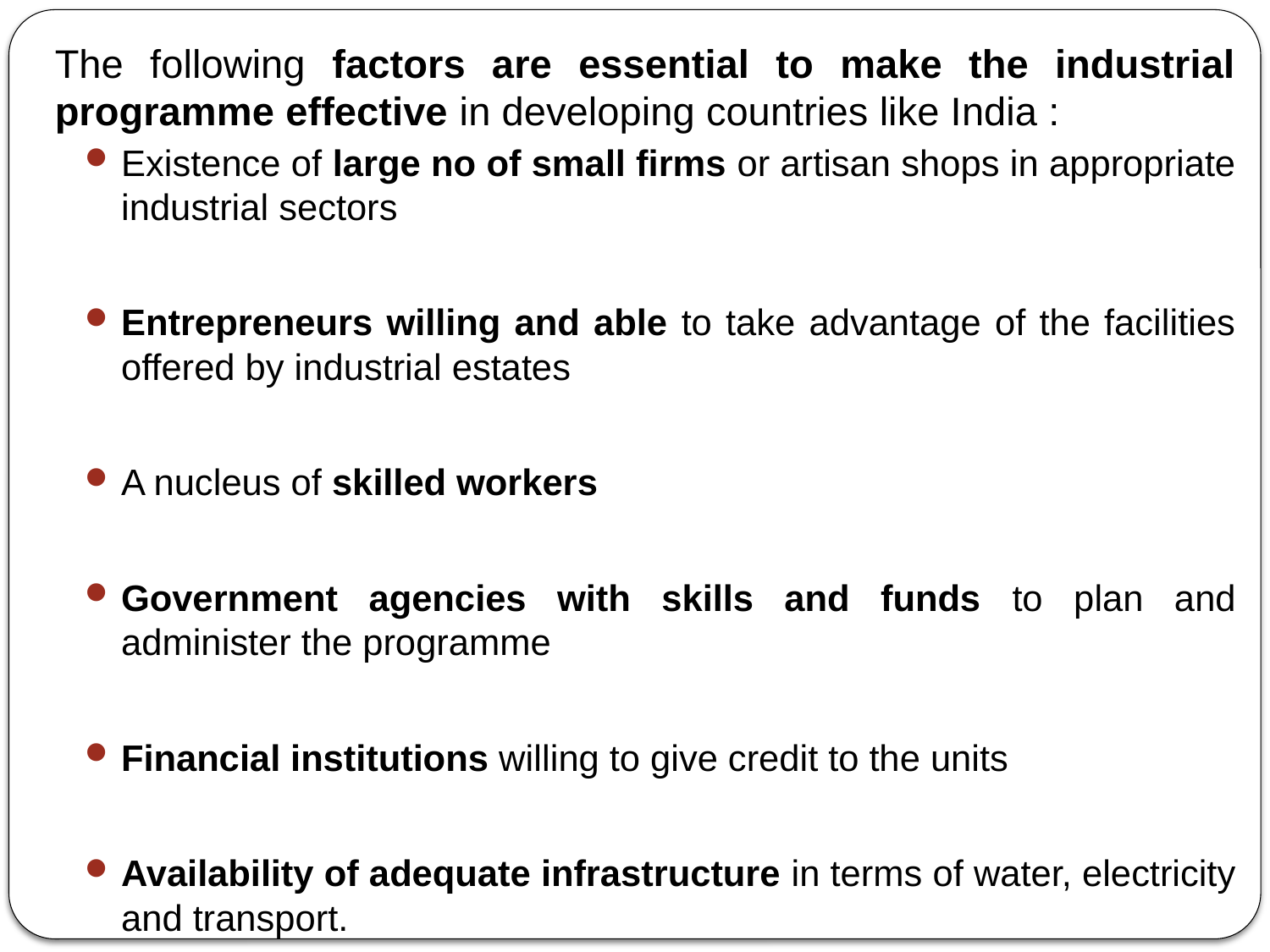

The following factors are essential to make the industrial programme effective in developing countries like India :
Existence of large no of small firms or artisan shops in appropriate industrial sectors

Entrepreneurs willing and able to take advantage of the facilities offered by industrial estates

A nucleus of skilled workers

Government agencies with skills and funds to plan and administer the programme

Financial institutions willing to give credit to the units

Availability of adequate infrastructure in terms of water, electricity and transport.